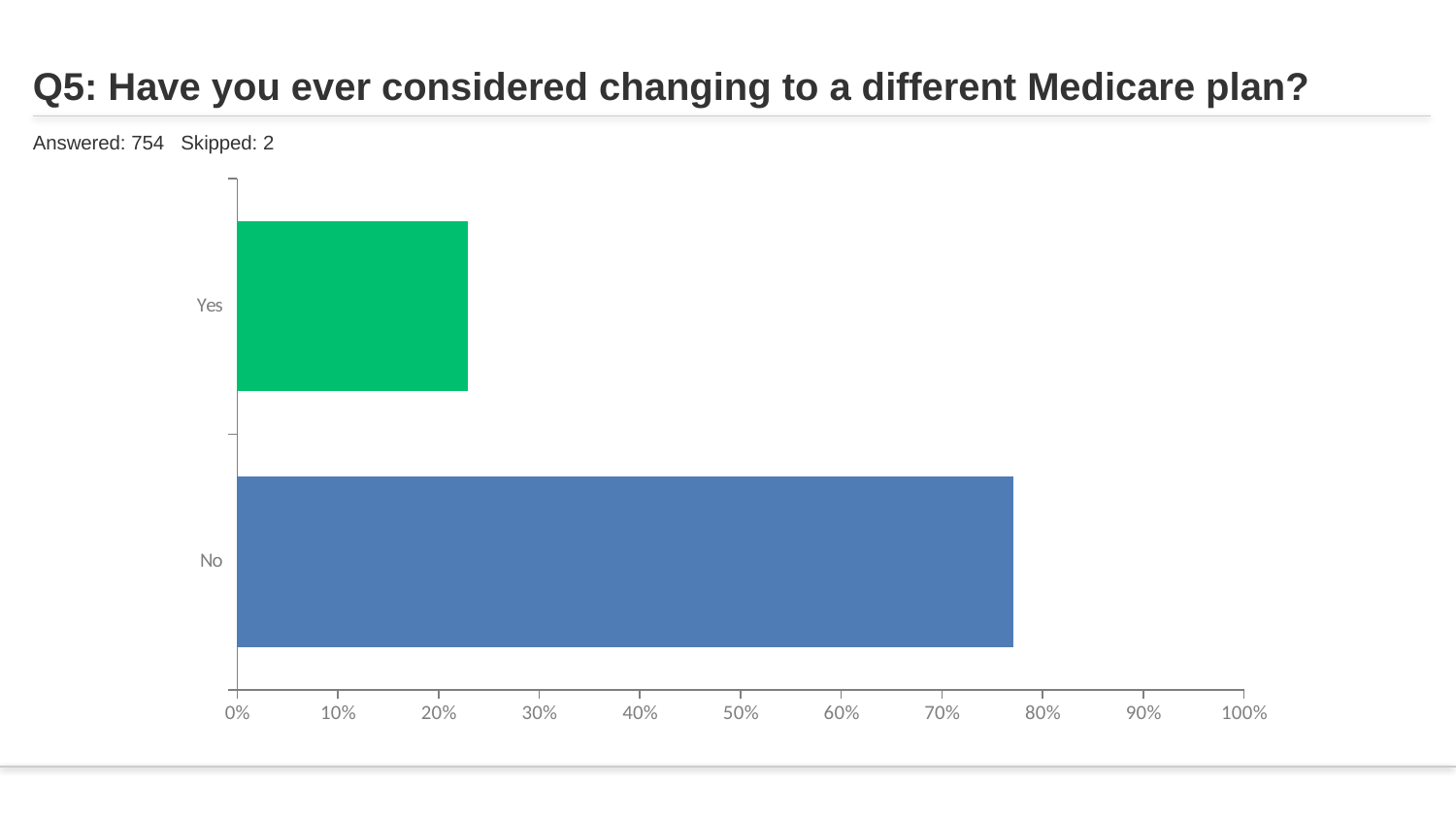

# Q5: Have you ever considered changing to a different Medicare plan?
Answered: 754   Skipped: 2

### Chart

| Category |   |
|---|---|
| Yes | 0.2294 |
| No | 0.7706 |